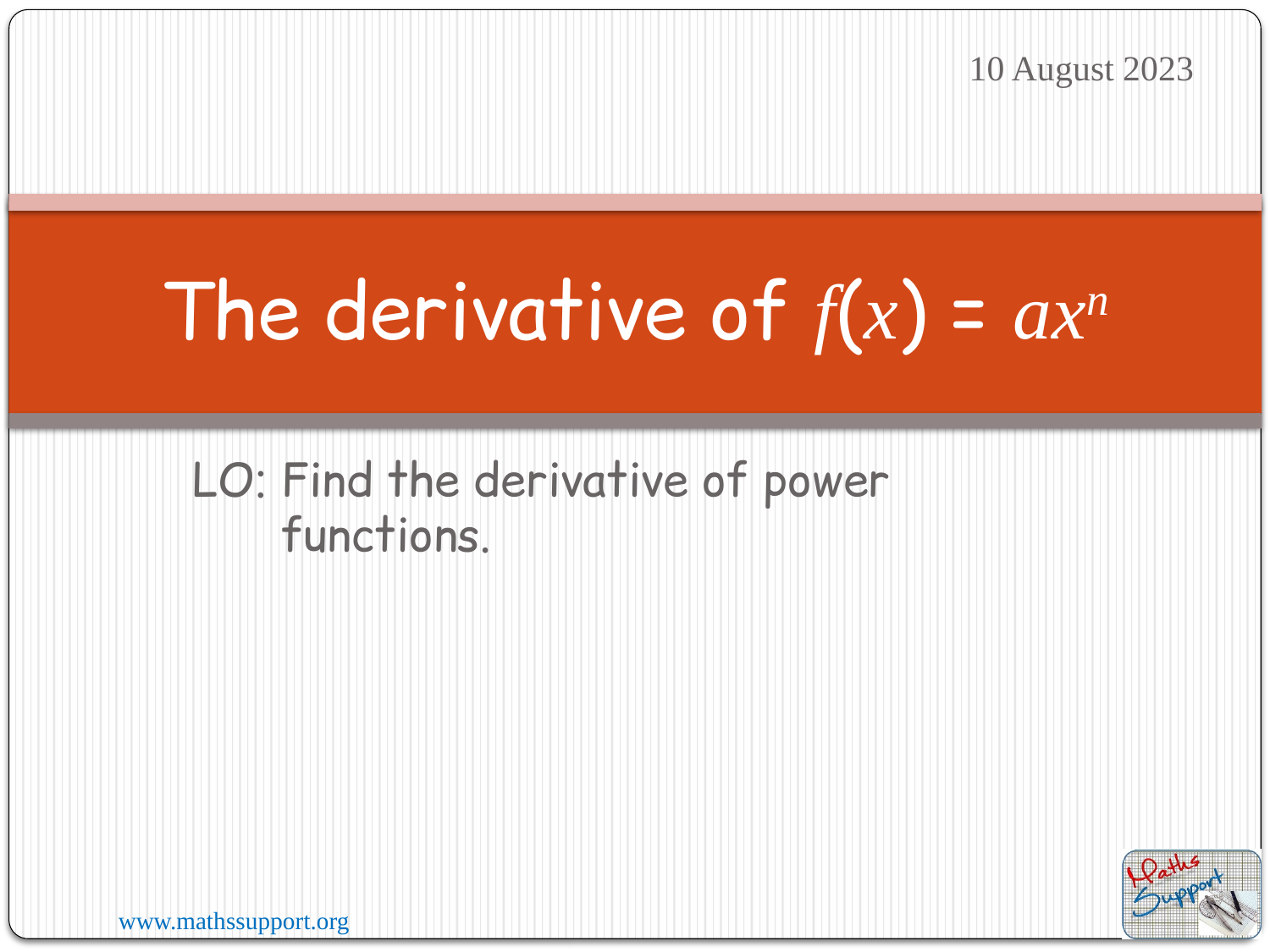

10 August 2023
# The derivative of f(x) = axn
LO: Find the derivative of power functions.